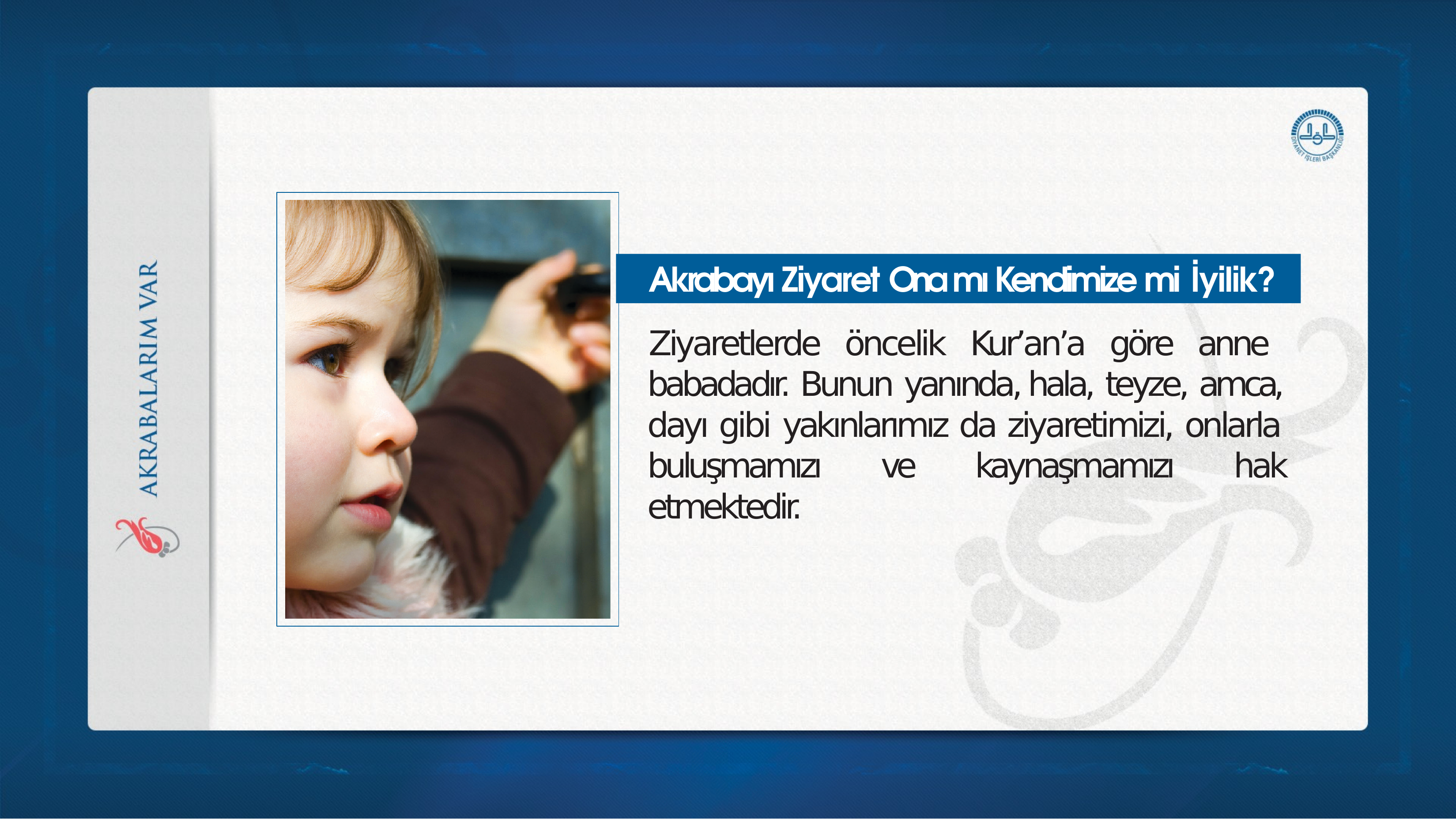

Akrabayı Ziyaret Ona mı Kendimize mi İyilik?
Ziyaretlerde öncelik Kur’an’a göre anne  babadadır. Bunun yanında, hala, teyze, amca,  dayı gibi yakınlarımız da ziyaretimizi, onlarla  buluşmamızı ve kaynaşmamızı hak etmektedir.